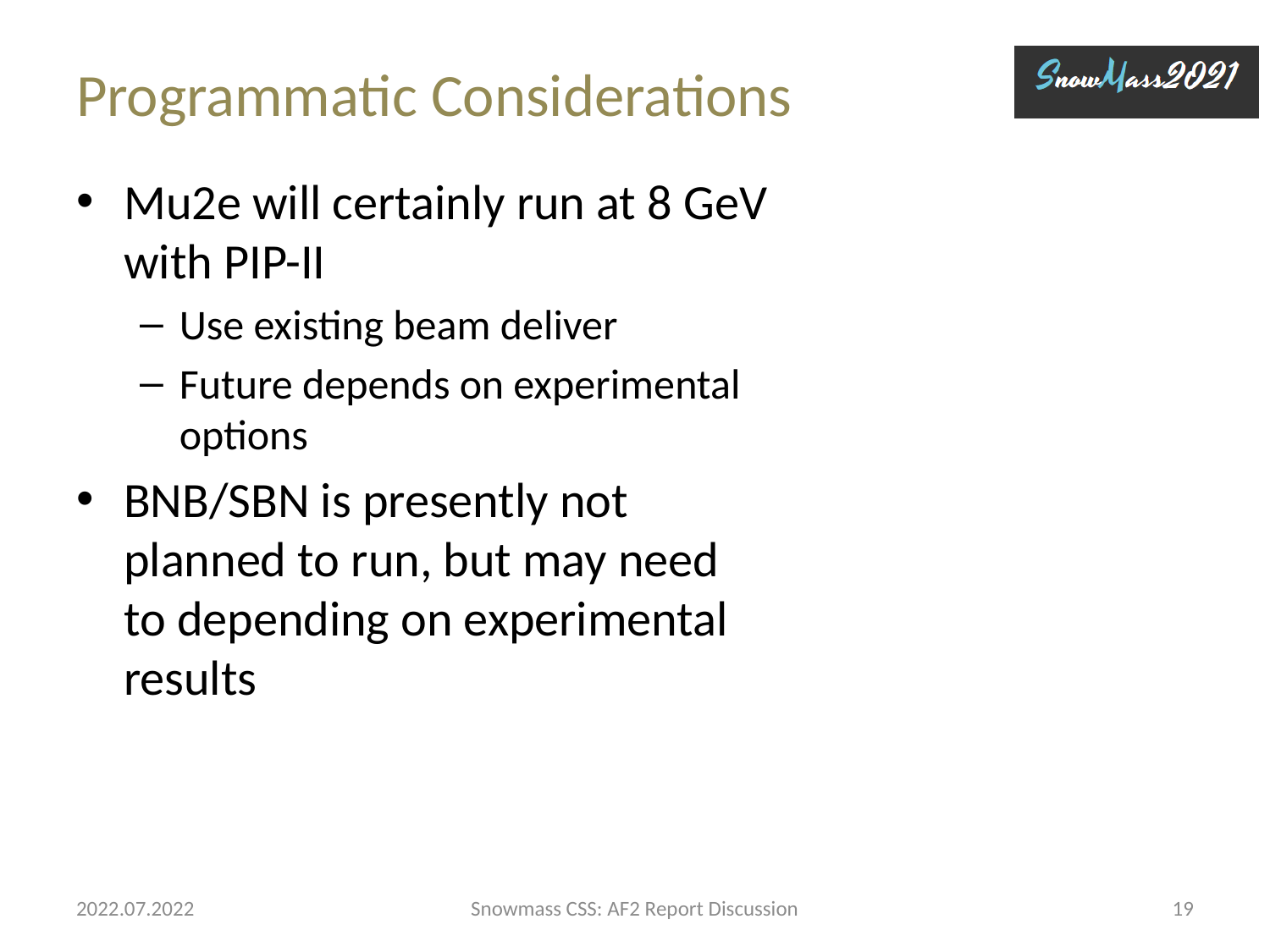

# Programmatic Considerations
Mu2e will certainly run at 8 GeV with PIP-II
Use existing beam deliver
Future depends on experimental options
BNB/SBN is presently not planned to run, but may need to depending on experimental results